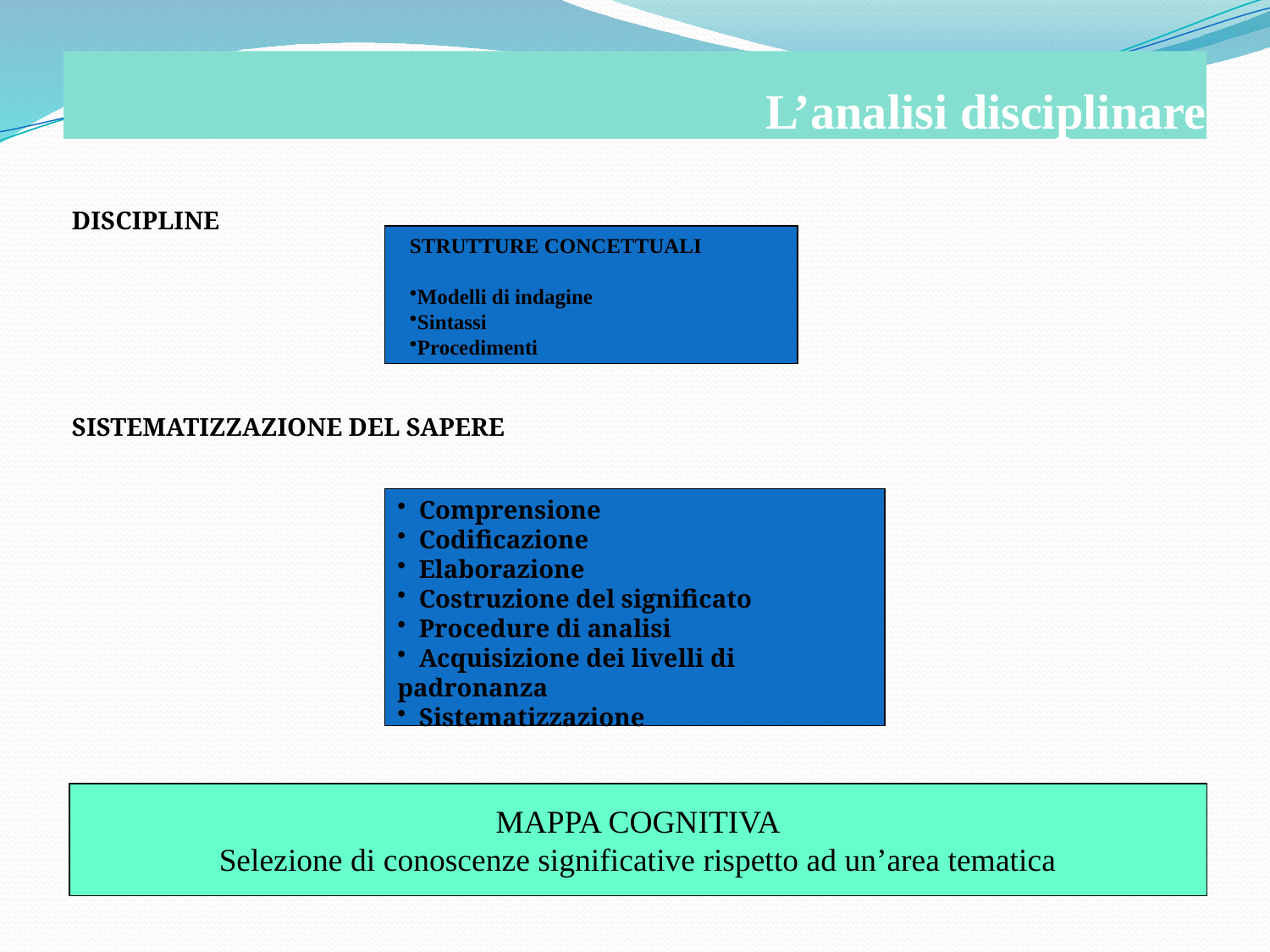

# L’analisi disciplinare
DISCIPLINE

SISTEMATIZZAZIONE DEL SAPERE

STRUTTURE CONCETTUALI

Modelli di indagine
Sintassi
Procedimenti

  Comprensione
  Codificazione
  Elaborazione
  Costruzione del significato
  Procedure di analisi
  Acquisizione dei livelli di padronanza
  Sistematizzazione
MAPPA COGNITIVA
Selezione di conoscenze significative rispetto ad un’area tematica